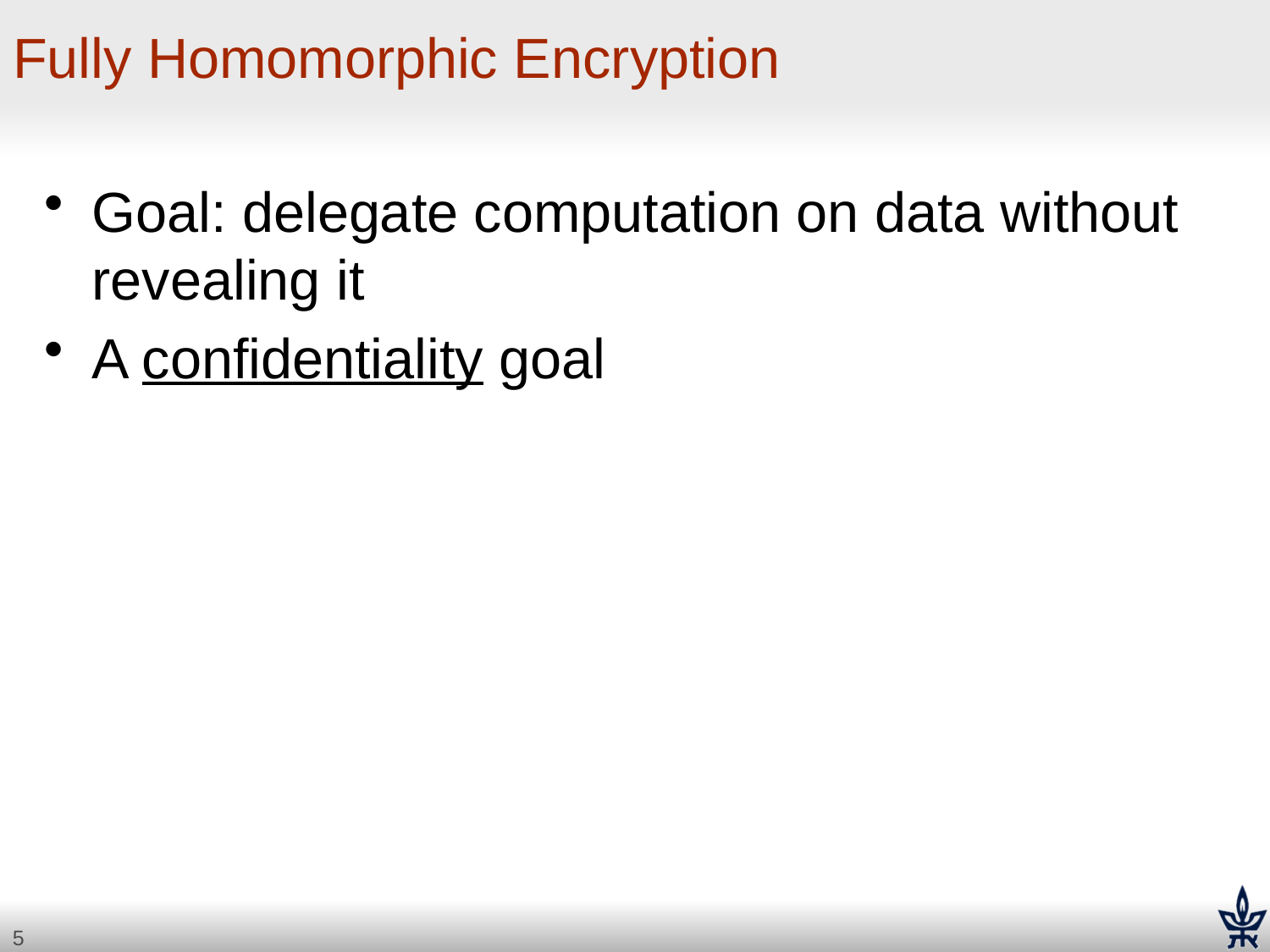

# Fully Homomorphic Encryption
Goal: delegate computation on data without revealing it
A confidentiality goal